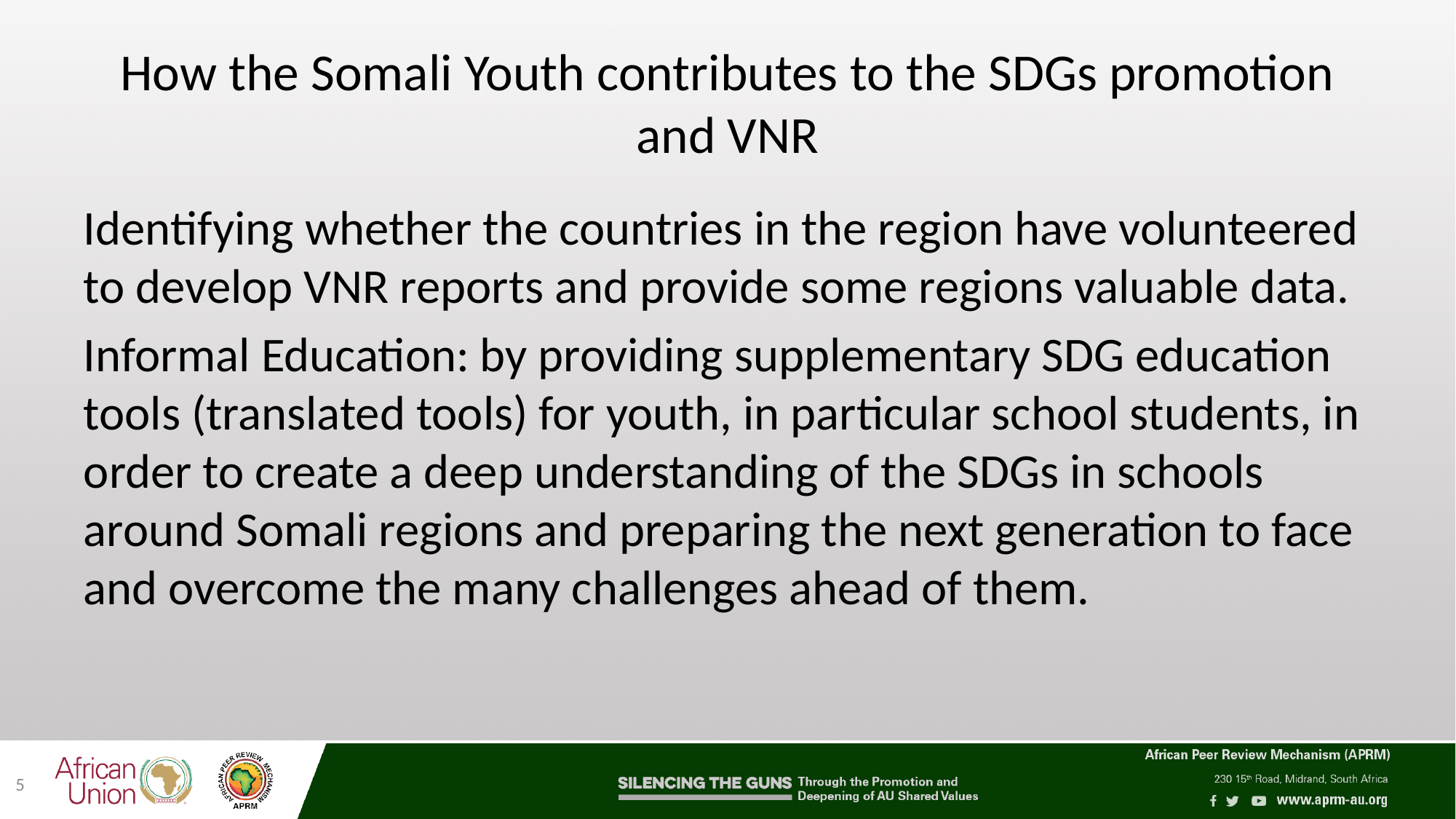

# How the Somali Youth contributes to the SDGs promotion and VNR
Identifying whether the countries in the region have volunteered to develop VNR reports and provide some regions valuable data.
Informal Education: by providing supplementary SDG education tools (translated tools) for youth, in particular school students, in order to create a deep understanding of the SDGs in schools around Somali regions and preparing the next generation to face and overcome the many challenges ahead of them.

5